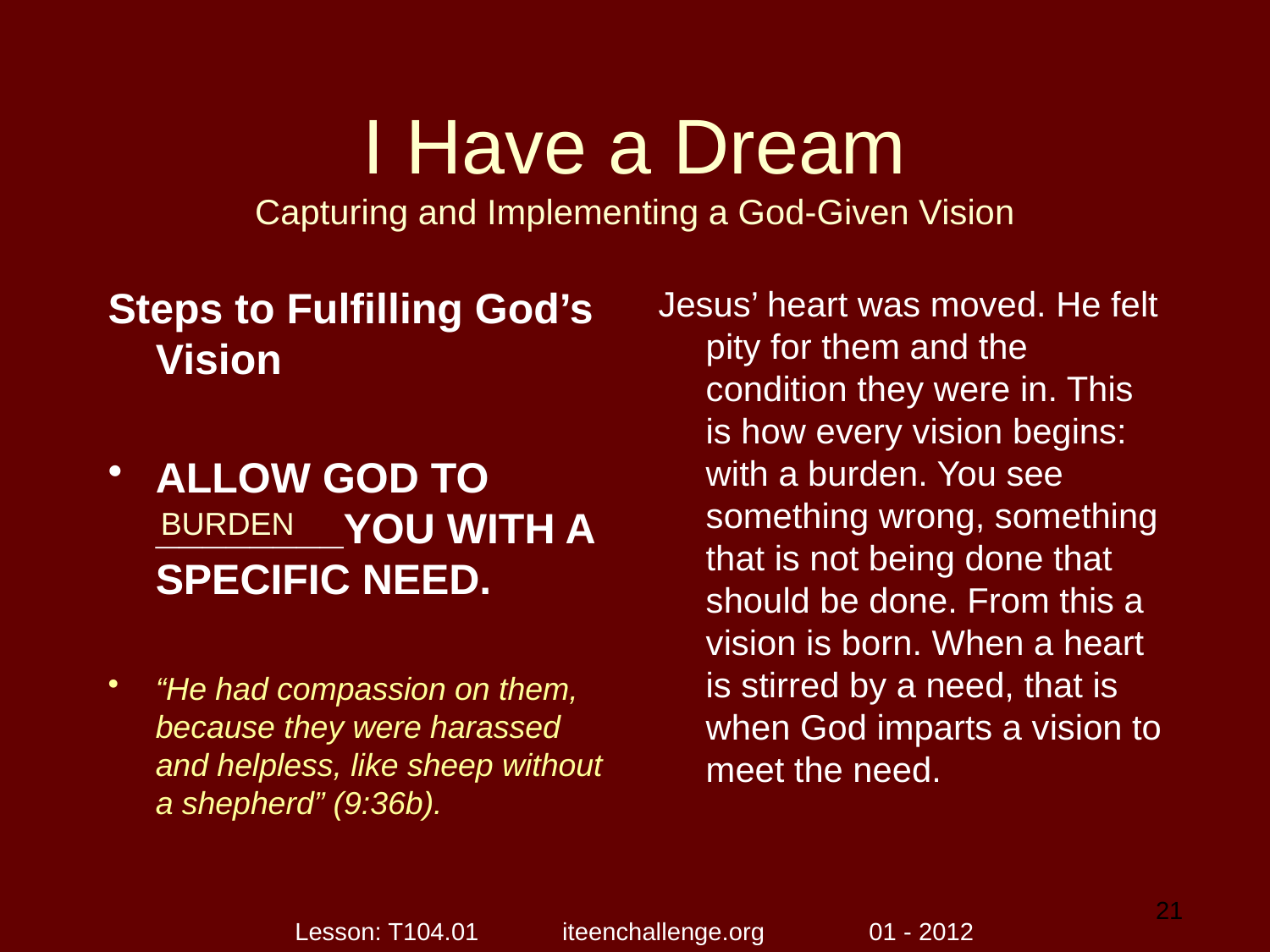

# I Have a Dream Capturing and Implementing a God-Given Vision
Steps to Fulfilling God’s Vision

ALLOW GOD TO ________YOU WITH A SPECIFIC NEED.

“He had compassion on them, because they were harassed and helpless, like sheep without a shepherd” (9:36b).
Jesus’ heart was moved. He felt pity for them and the condition they were in. This is how every vision begins: with a burden. You see something wrong, something that is not being done that should be done. From this a vision is born. When a heart is stirred by a need, that is when God imparts a vision to meet the need.
BURDEN
21
Lesson: T104.01            iteenchallenge.org               01 - 2012